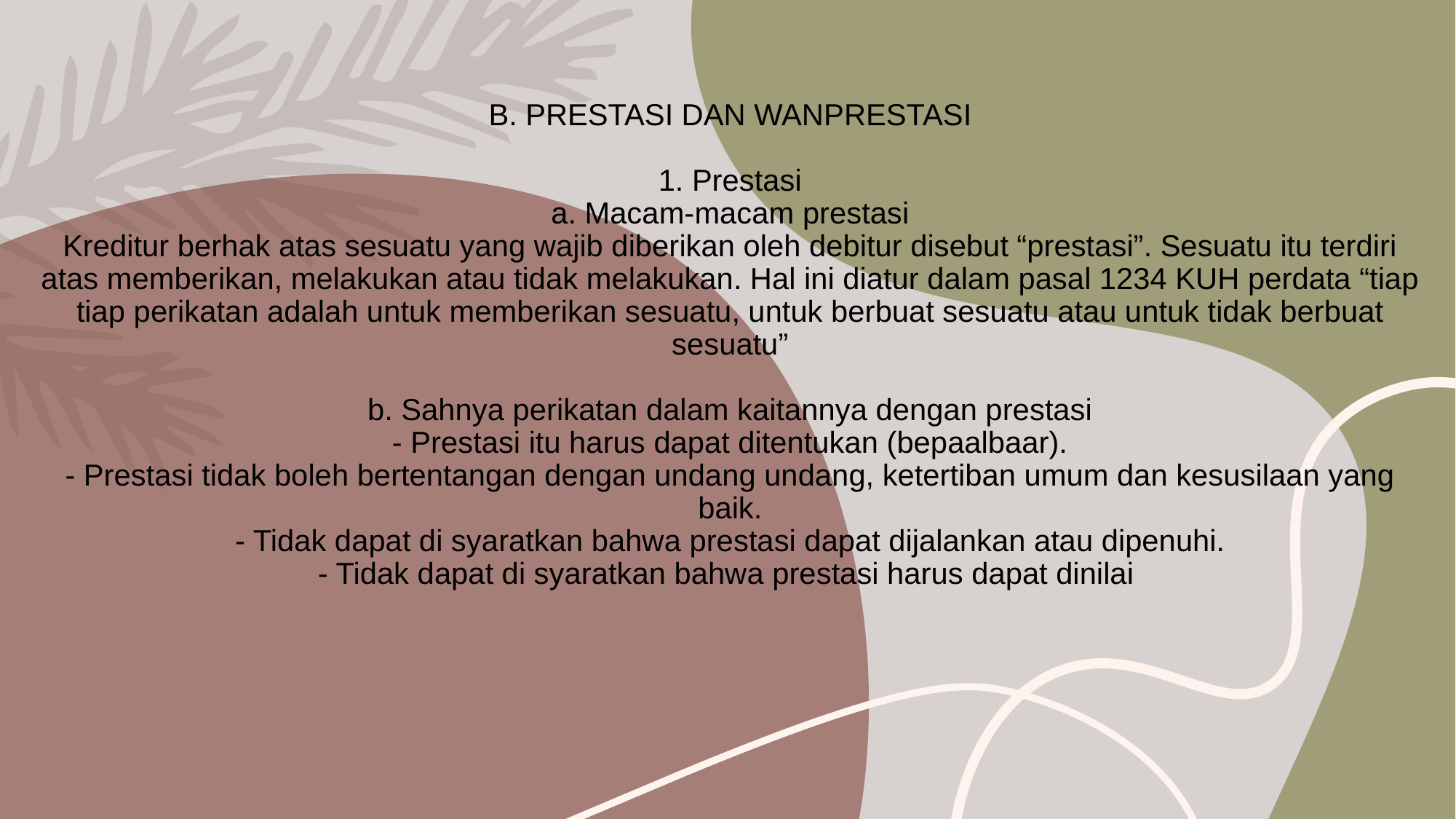

# B. PRESTASI DAN WANPRESTASI 1. Prestasi a. Macam-macam prestasi Kreditur berhak atas sesuatu yang wajib diberikan oleh debitur disebut “prestasi”. Sesuatu itu terdiri atas memberikan, melakukan atau tidak melakukan. Hal ini diatur dalam pasal 1234 KUH perdata “tiap tiap perikatan adalah untuk memberikan sesuatu, untuk berbuat sesuatu atau untuk tidak berbuat sesuatu” b. Sahnya perikatan dalam kaitannya dengan prestasi - Prestasi itu harus dapat ditentukan (bepaalbaar). - Prestasi tidak boleh bertentangan dengan undang undang, ketertiban umum dan kesusilaan yang baik. - Tidak dapat di syaratkan bahwa prestasi dapat dijalankan atau dipenuhi. - Tidak dapat di syaratkan bahwa prestasi harus dapat dinilai